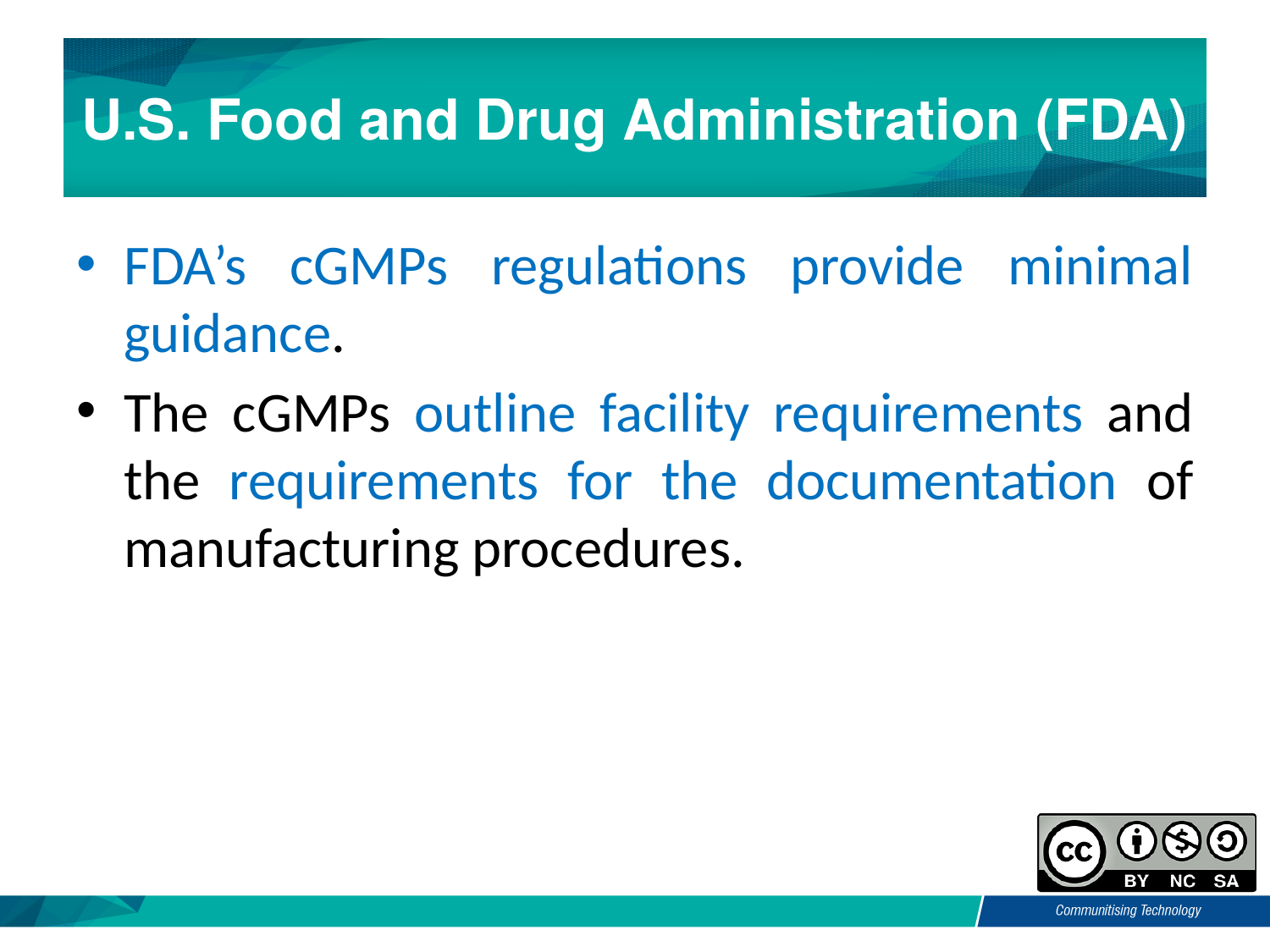

# U.S. Food and Drug Administration (FDA)
FDA’s cGMPs regulations provide minimal guidance.
The cGMPs outline facility requirements and the requirements for the documentation of manufacturing procedures.